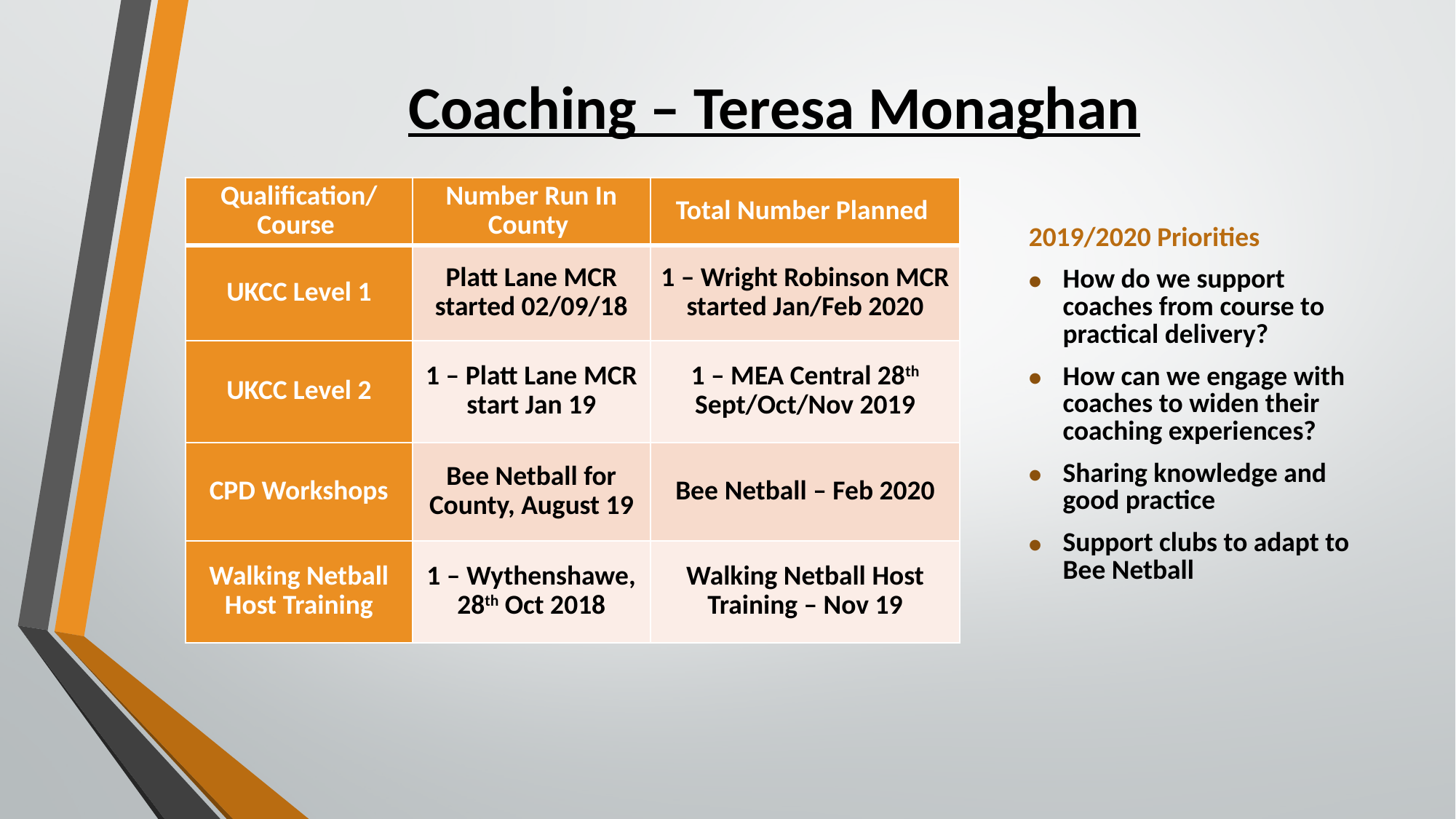

# Coaching – Teresa Monaghan
| Qualification/ Course | Number Run In County | Total Number Planned |
| --- | --- | --- |
| UKCC Level 1 | Platt Lane MCR started 02/09/18 | 1 – Wright Robinson MCR started Jan/Feb 2020 |
| UKCC Level 2 | 1 – Platt Lane MCR start Jan 19 | 1 – MEA Central 28th Sept/Oct/Nov 2019 |
| CPD Workshops | Bee Netball for County, August 19 | Bee Netball – Feb 2020 |
| Walking Netball Host Training | 1 – Wythenshawe, 28th Oct 2018 | Walking Netball Host Training – Nov 19 |
2019/2020 Priorities
How do we support coaches from course to practical delivery?
How can we engage with coaches to widen their coaching experiences?
Sharing knowledge and good practice
Support clubs to adapt to Bee Netball